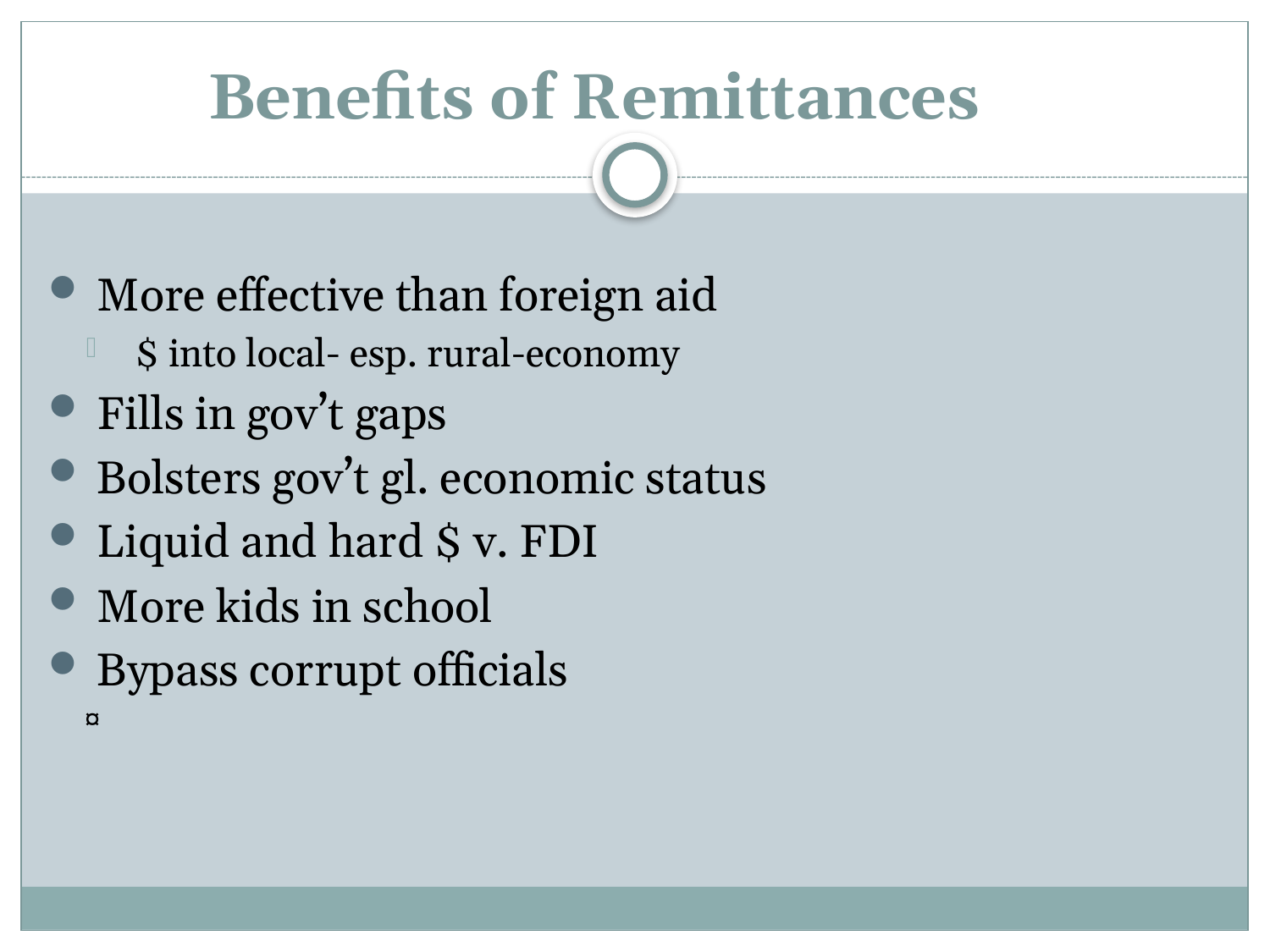

# Benefits of Remittances

More effective than foreign aid
$ into local- esp. rural-economy
Fills in gov’t gaps
Bolsters gov’t gl. economic status
Liquid and hard $ v. FDI
More kids in school
Bypass corrupt officials
¤